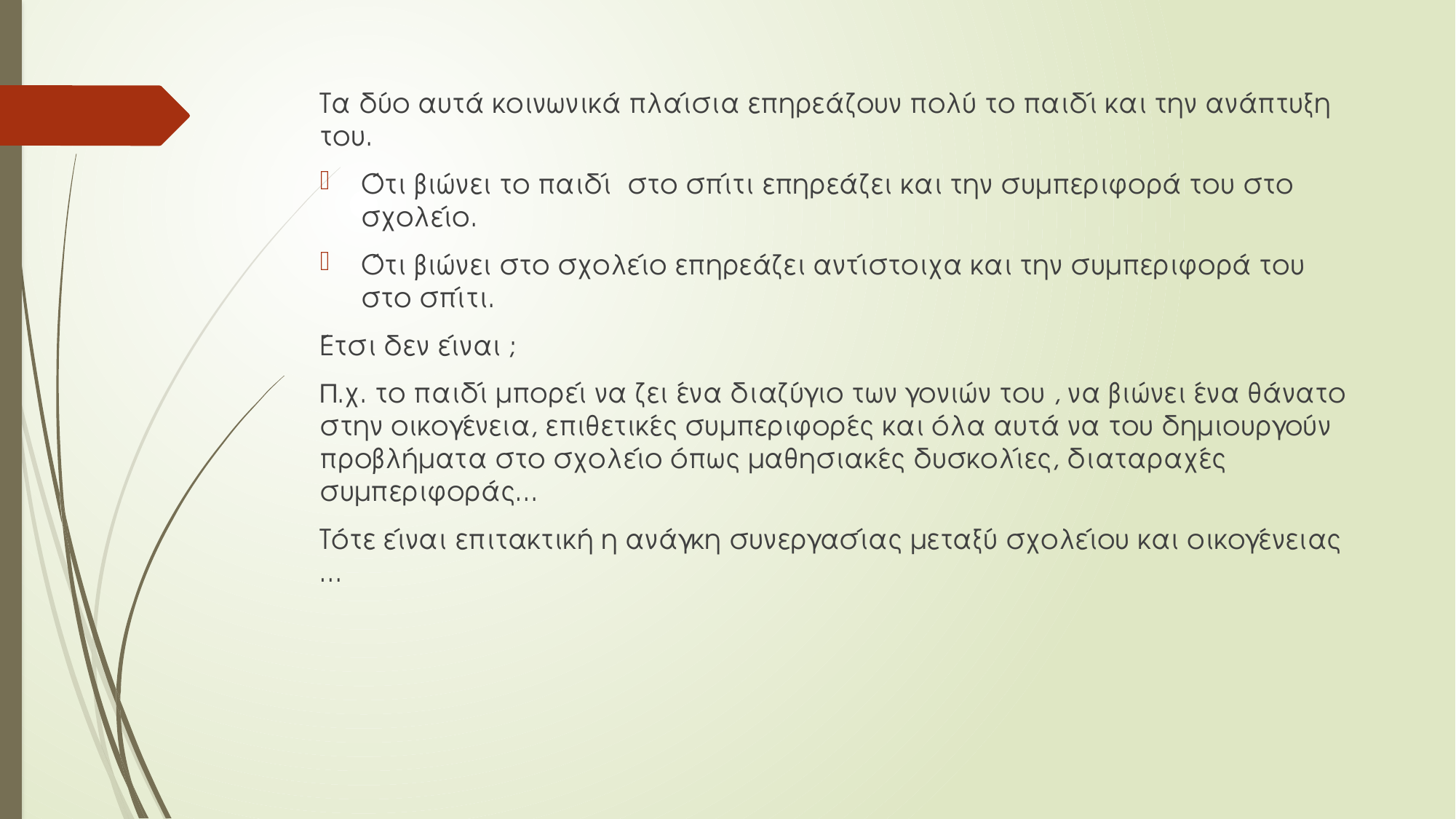

Τα δύο αυτά κοινωνικά πλαίσια επηρεάζουν πολύ το παιδί και την ανάπτυξη του.
Ότι βιώνει το παιδί  στο σπίτι επηρεάζει και την συμπεριφορά του στο σχολείο.
Ότι βιώνει στο σχολείο επηρεάζει αντίστοιχα και την συμπεριφορά του στο σπίτι.
Έτσι δεν είναι ;
Π.χ. το παιδί μπορεί να ζει ένα διαζύγιο των γονιών του , να βιώνει ένα θάνατο στην οικογένεια, επιθετικές συμπεριφορές και όλα αυτά να του δημιουργούν προβλήματα στο σχολείο όπως μαθησιακές δυσκολίες, διαταραχές συμπεριφοράς…
Τότε είναι επιτακτική η ανάγκη συνεργασίας μεταξύ σχολείου και οικογένειας …